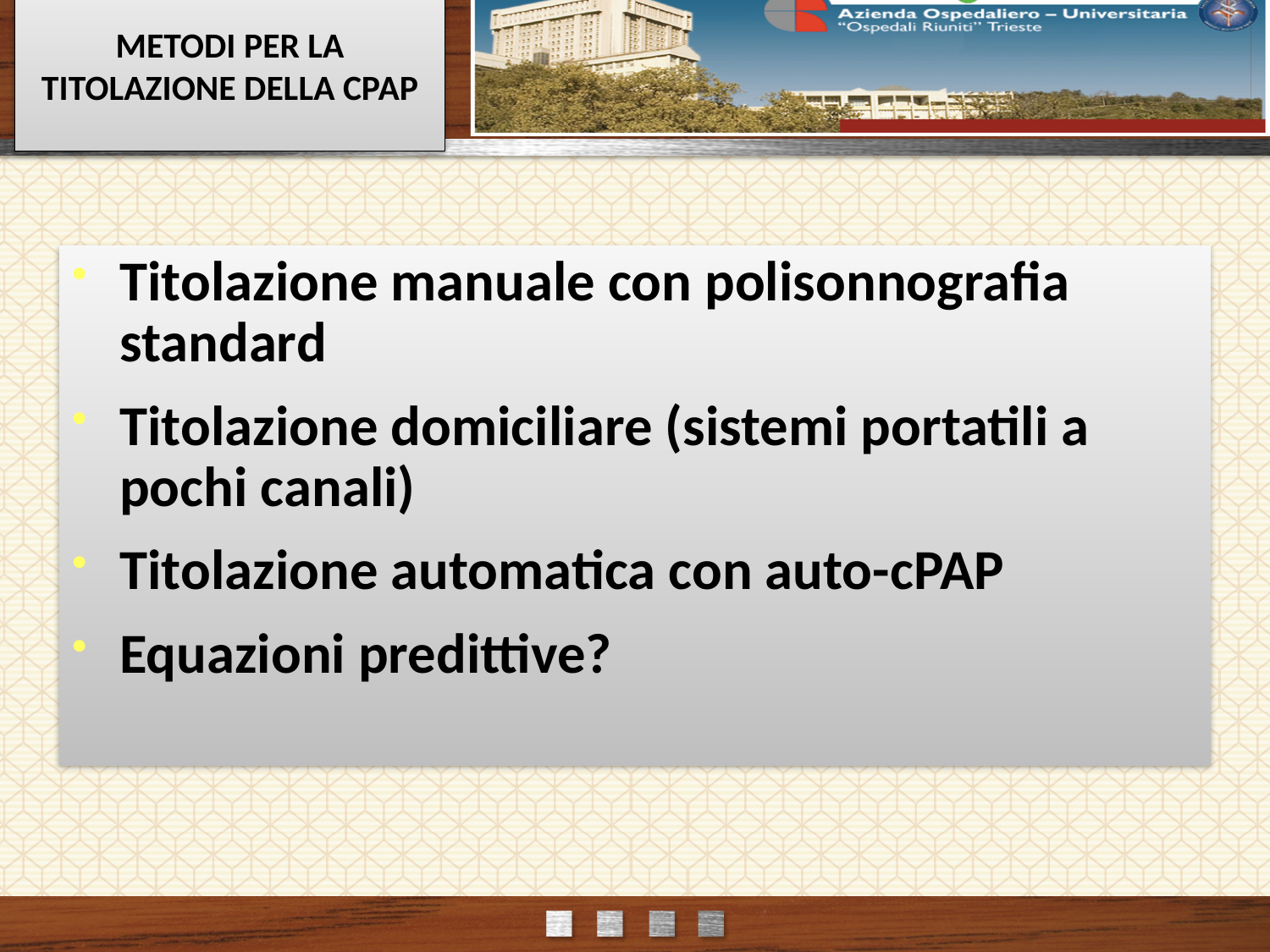

# METODI PER LA TITOLAZIONE DELLA CPAP
Titolazione manuale con polisonnografia standard
Titolazione domiciliare (sistemi portatili a pochi canali)
Titolazione automatica con auto-cPAP
Equazioni predittive?